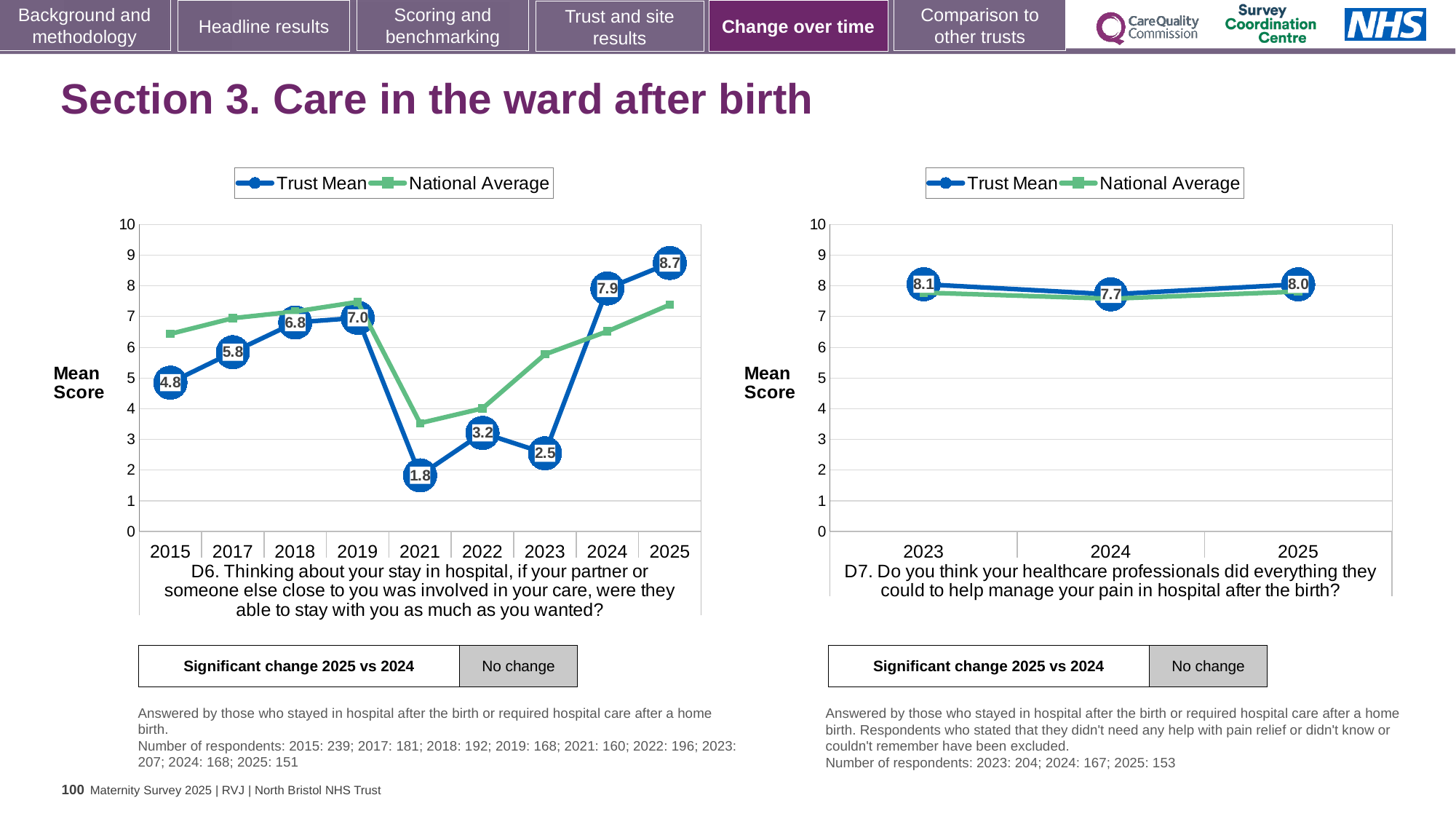

# Section 3. Care in the ward after birth

### Chart

| Category | Trust Mean | National Average |
|---|---|---|
| 2015 | 4.848677033675056 | 6.437154968476193 |
| 2017 | 5.839570245482645 | 6.947768893075988 |
| 2018 | 6.807204981062739 | 7.164222717579781 |
| 2019 | 6.959738996897844 | 7.474875148378951 |
| 2021 | 1.831978563765323 | 3.529733992492869 |
| 2022 | 3.211529614470293 | 4.009322375028265 |
| 2023 | 2.549813512453257 | 5.769505148632509 |
| 2024 | 7.916304379478547 | 6.518538099883679 |
| 2025 | 8.744561502548766 | 7.388274623833419 |

### Chart

| Category | Trust Mean | National Average |
|---|---|---|
| 2023 | 8.05340047506216 | 7.780445949053352 |
| 2024 | 7.723620922037592 | 7.581201545982594 |
| 2025 | 8.049820670730844 | 7.813668822461864 |
| Significant change 2025 vs 2024 | No change |
| --- | --- |
| Significant change 2025 vs 2024 | No change |
| --- | --- |
Answered by those who stayed in hospital after the birth or required hospital care after a home birth.
Number of respondents: 2015: 239; 2017: 181; 2018: 192; 2019: 168; 2021: 160; 2022: 196; 2023: 207; 2024: 168; 2025: 151
Answered by those who stayed in hospital after the birth or required hospital care after a home birth. Respondents who stated that they didn't need any help with pain relief or didn't know or couldn't remember have been excluded.
Number of respondents: 2023: 204; 2024: 167; 2025: 153
100